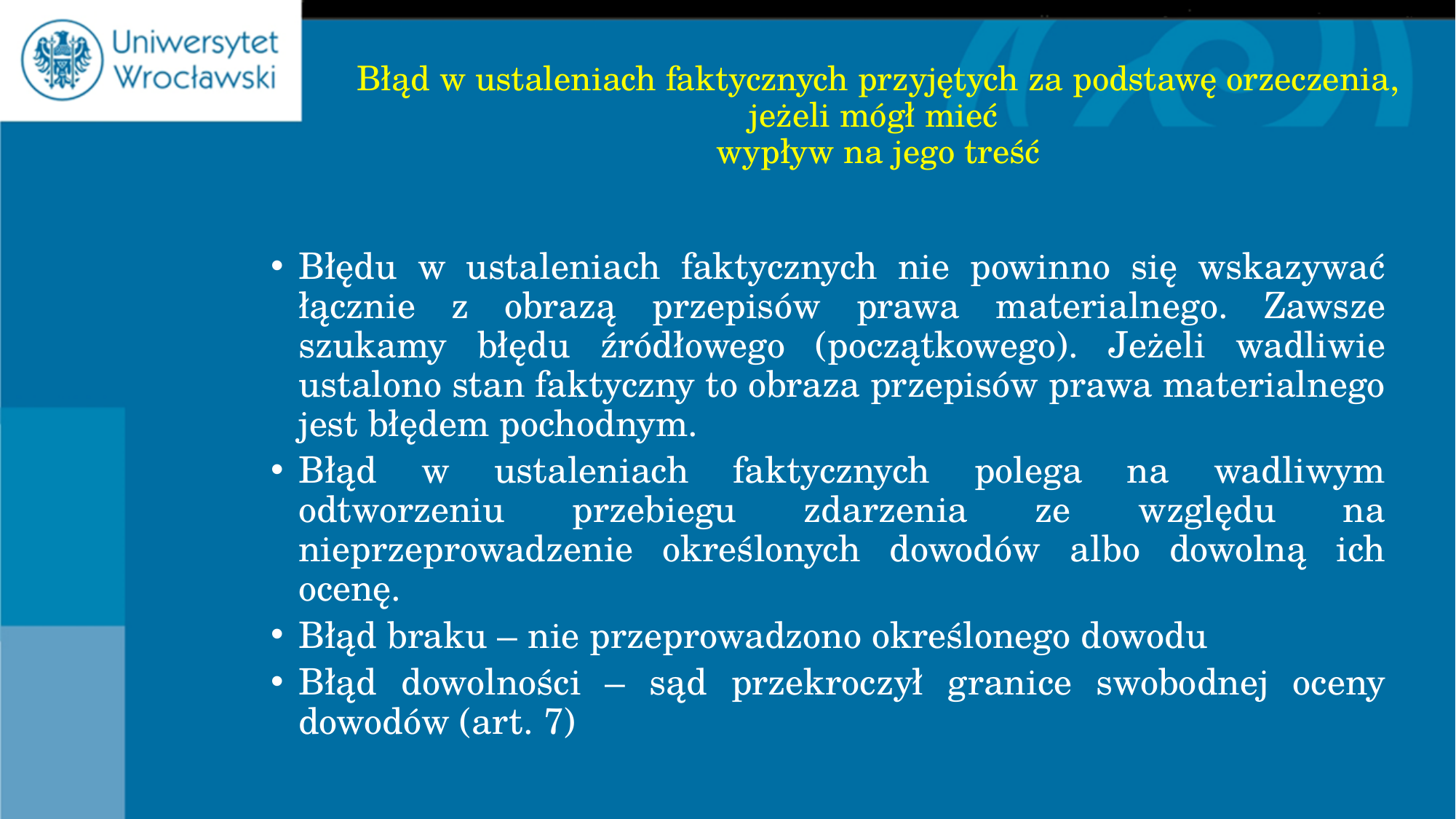

# Błąd w ustaleniach faktycznych przyjętych za podstawę orzeczenia, jeżeli mógł mieć wypływ na jego treść
Błędu w ustaleniach faktycznych nie powinno się wskazywać łącznie z obrazą przepisów prawa materialnego. Zawsze szukamy błędu źródłowego (początkowego). Jeżeli wadliwie ustalono stan faktyczny to obraza przepisów prawa materialnego jest błędem pochodnym.
Błąd w ustaleniach faktycznych polega na wadliwym odtworzeniu przebiegu zdarzenia ze względu na nieprzeprowadzenie określonych dowodów albo dowolną ich ocenę.
Błąd braku – nie przeprowadzono określonego dowodu
Błąd dowolności – sąd przekroczył granice swobodnej oceny dowodów (art. 7)